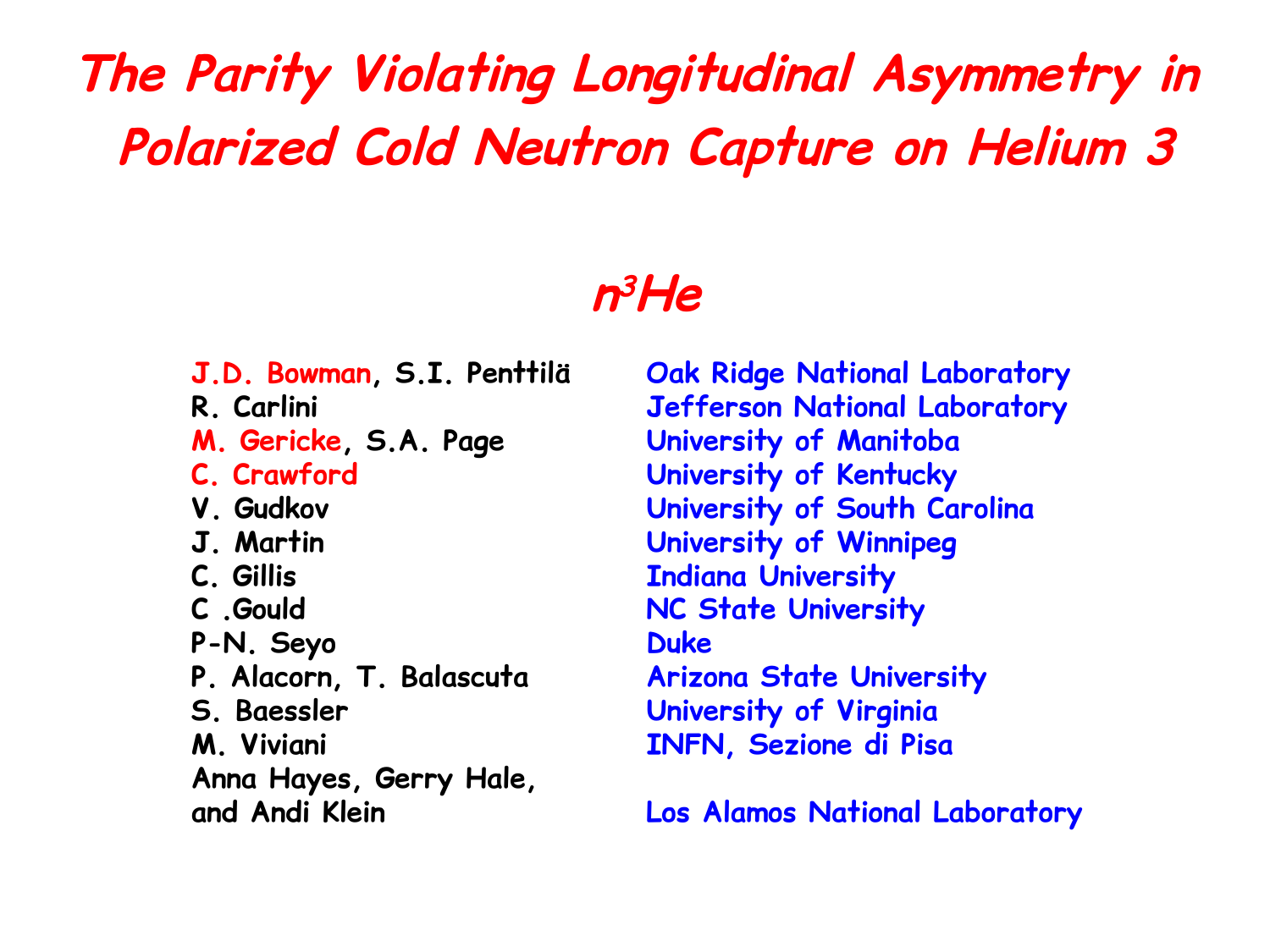

The Parity Violating Longitudinal Asymmetry in
Polarized Cold Neutron Capture on Helium 3

n3He

J.D. Bowman, S.I. Penttilä	Oak Ridge National Laboratory
R. Carlini				Jefferson National Laboratory
M. Gericke, S.A. Page		University of Manitoba
C. Crawford				University of Kentucky
V. Gudkov 				University of South Carolina
J. Martin				University of Winnipeg
C. Gillis 				Indiana University
C .Gould				NC State University
P-N. Seyo				Duke
P. Alacorn, T. Balascuta		Arizona State University
S. Baessler				University of Virginia
M. Viviani 				INFN, Sezione di Pisa
Anna Hayes, Gerry Hale,
and Andi Klein	 		Los Alamos National Laboratory